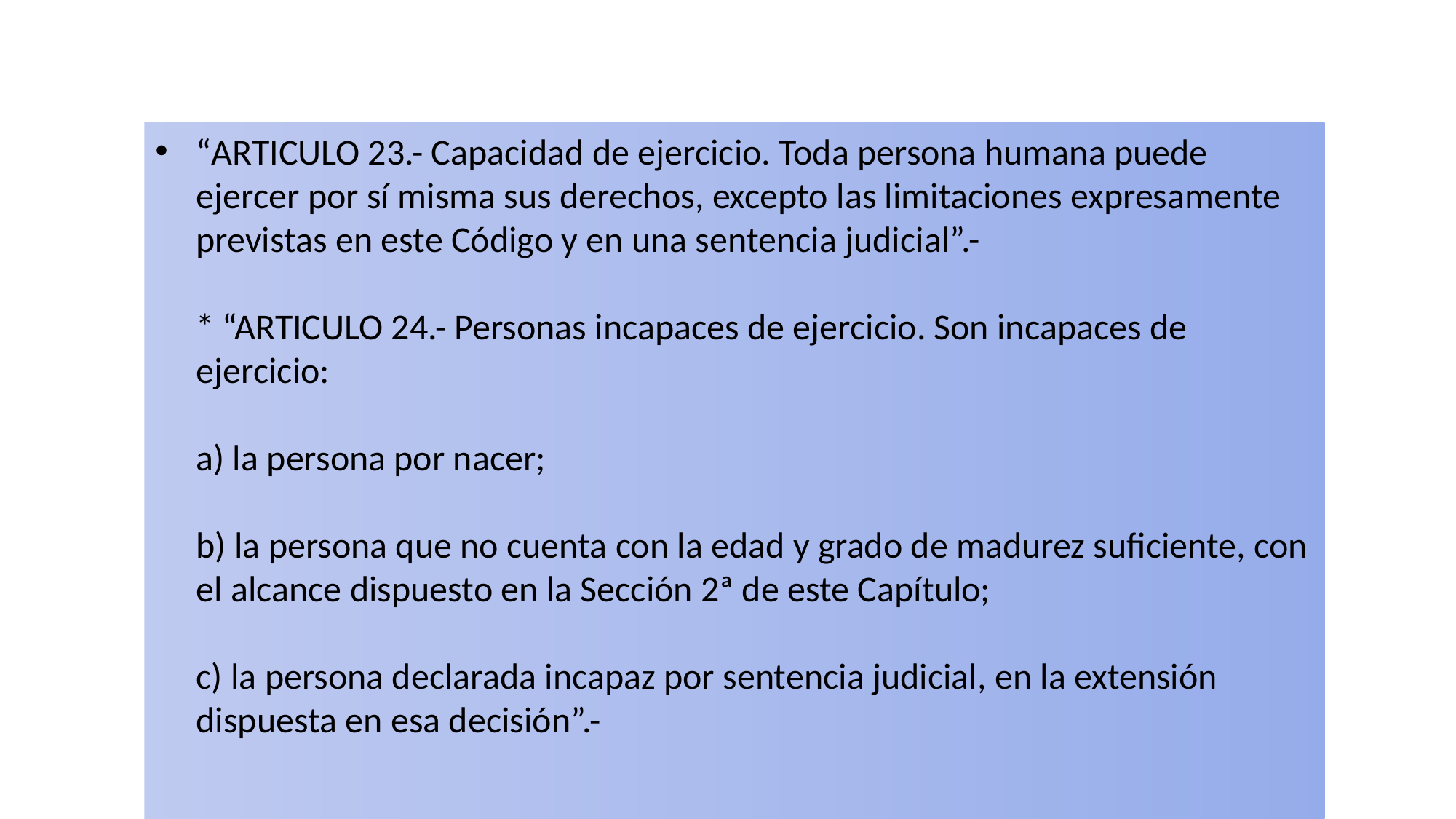

“ARTICULO 23.- Capacidad de ejercicio. Toda persona humana puede ejercer por sí misma sus derechos, excepto las limitaciones expresamente previstas en este Código y en una sentencia judicial”.-
* “ARTICULO 24.- Personas incapaces de ejercicio. Son incapaces de ejercicio:
a) la persona por nacer;
b) la persona que no cuenta con la edad y grado de madurez suficiente, con el alcance dispuesto en la Sección 2ª de este Capítulo;
c) la persona declarada incapaz por sentencia judicial, en la extensión dispuesta en esa decisión”.-